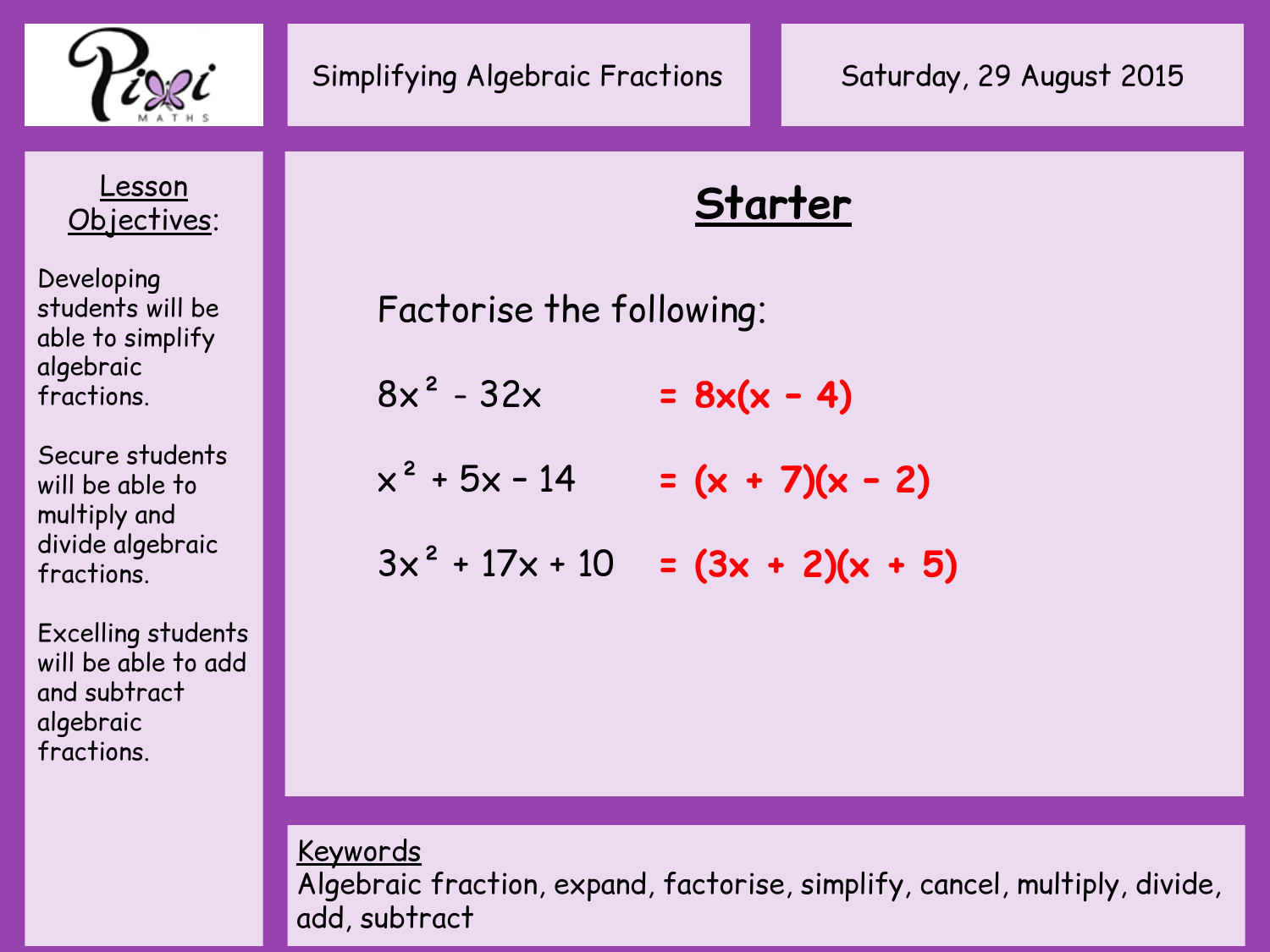

Starter
Factorise the following:

8x² - 32x

x² + 5x – 14

3x² + 17x + 10
= 8x(x – 4)

= (x + 7)(x – 2)

= (3x + 2)(x + 5)